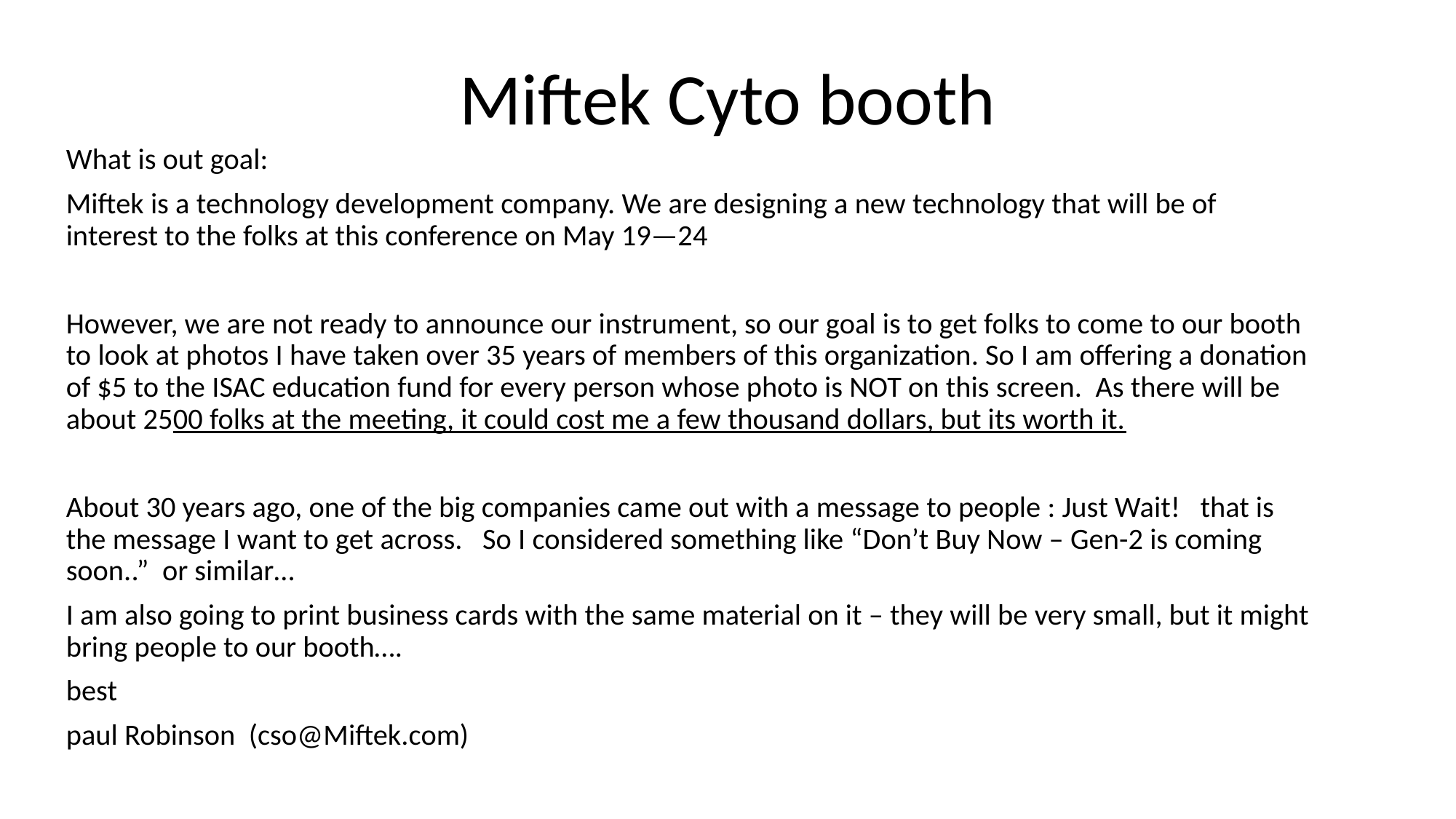

# Miftek Cyto booth
What is out goal:
Miftek is a technology development company. We are designing a new technology that will be of interest to the folks at this conference on May 19—24

However, we are not ready to announce our instrument, so our goal is to get folks to come to our booth to look at photos I have taken over 35 years of members of this organization. So I am offering a donation of $5 to the ISAC education fund for every person whose photo is NOT on this screen.  As there will be about 2500 folks at the meeting, it could cost me a few thousand dollars, but its worth it.

About 30 years ago, one of the big companies came out with a message to people : Just Wait!   that is the message I want to get across.   So I considered something like “Don’t Buy Now – Gen-2 is coming soon..”  or similar…
I am also going to print business cards with the same material on it – they will be very small, but it might bring people to our booth….
best
paul Robinson  (cso@Miftek.com)